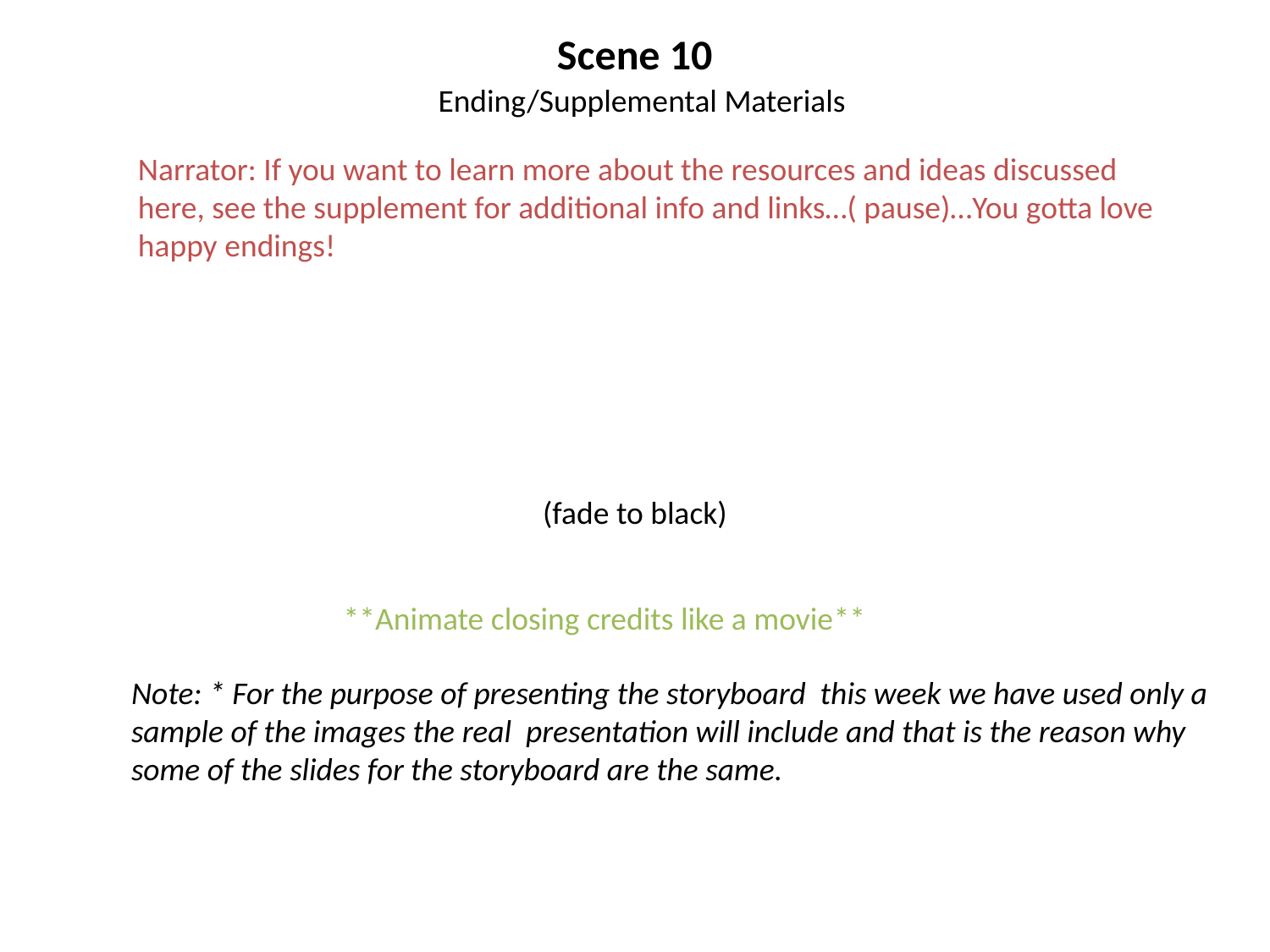

Scene 10
Ending/Supplemental Materials
Narrator: If you want to learn more about the resources and ideas discussed
here, see the supplement for additional info and links…( pause)…You gotta love
happy endings!
(fade to black)
**Animate closing credits like a movie**
Note: * For the purpose of presenting the storyboard  this week we have used only a
sample of the images the real  presentation will include and that is the reason why
some of the slides for the storyboard are the same.